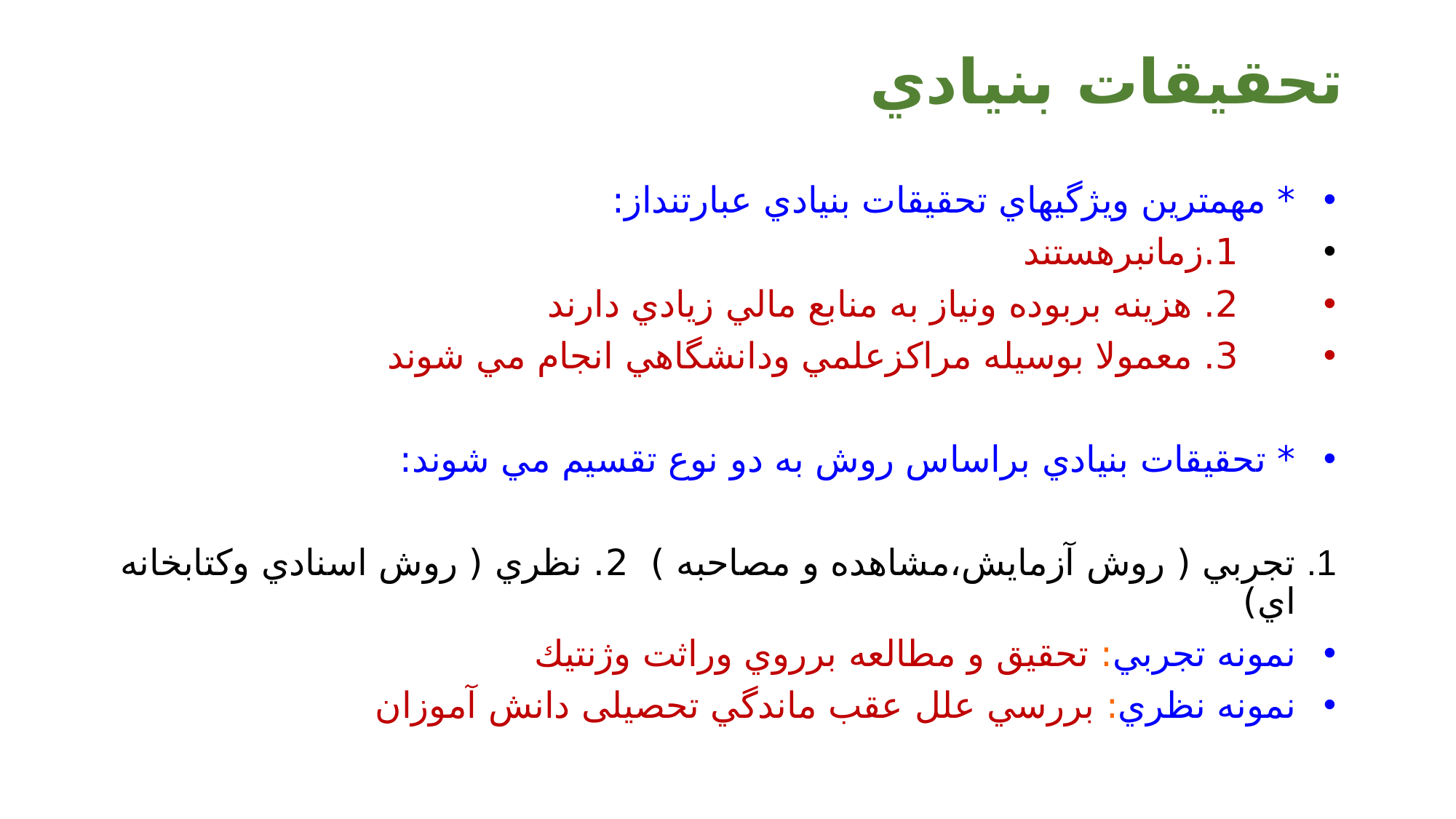

تحقيقات بنيادي

* مهمترين ويژگيهاي تحقيقات بنيادي عبارتنداز:
     1.زمانبرهستند
     2. هزينه بربوده ونياز به منابع مالي زيادي دارند
     3. معمولا بوسيله مراكزعلمي ودانشگاهي انجام مي شوند

* تحقيقات بنيادي براساس روش به دو نوع تقسيم مي شوند:

تجربي ( روش آزمايش،مشاهده و مصاحبه )  2. نظري ( روش اسنادي وكتابخانه اي)
نمونه تجربي: تحقيق و مطالعه برروي وراثت وژنتيك
نمونه نظري: بررسي علل عقب ماندگي تحصیلی دانش آموزان